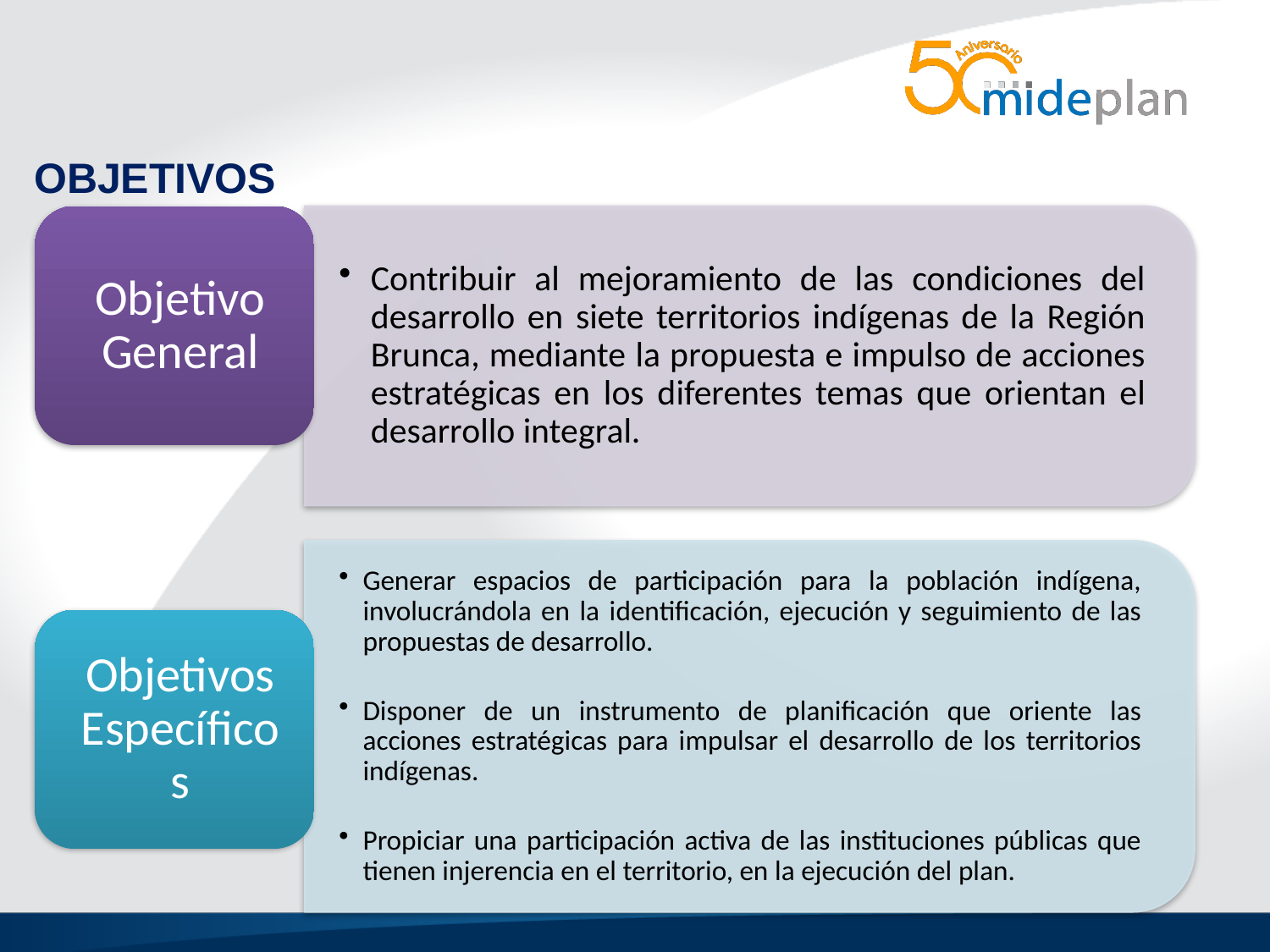

# OBJETIVOS
Contribuir al mejoramiento de las condiciones del desarrollo en siete territorios indígenas de la Región Brunca, mediante la propuesta e impulso de acciones estratégicas en los diferentes temas que orientan el desarrollo integral.
Objetivo General
Generar espacios de participación para la población indígena, involucrándola en la identificación, ejecución y seguimiento de las propuestas de desarrollo.

Disponer de un instrumento de planificación que oriente las acciones estratégicas para impulsar el desarrollo de los territorios indígenas.

Propiciar una participación activa de las instituciones públicas que tienen injerencia en el territorio, en la ejecución del plan.
Objetivos Específicos